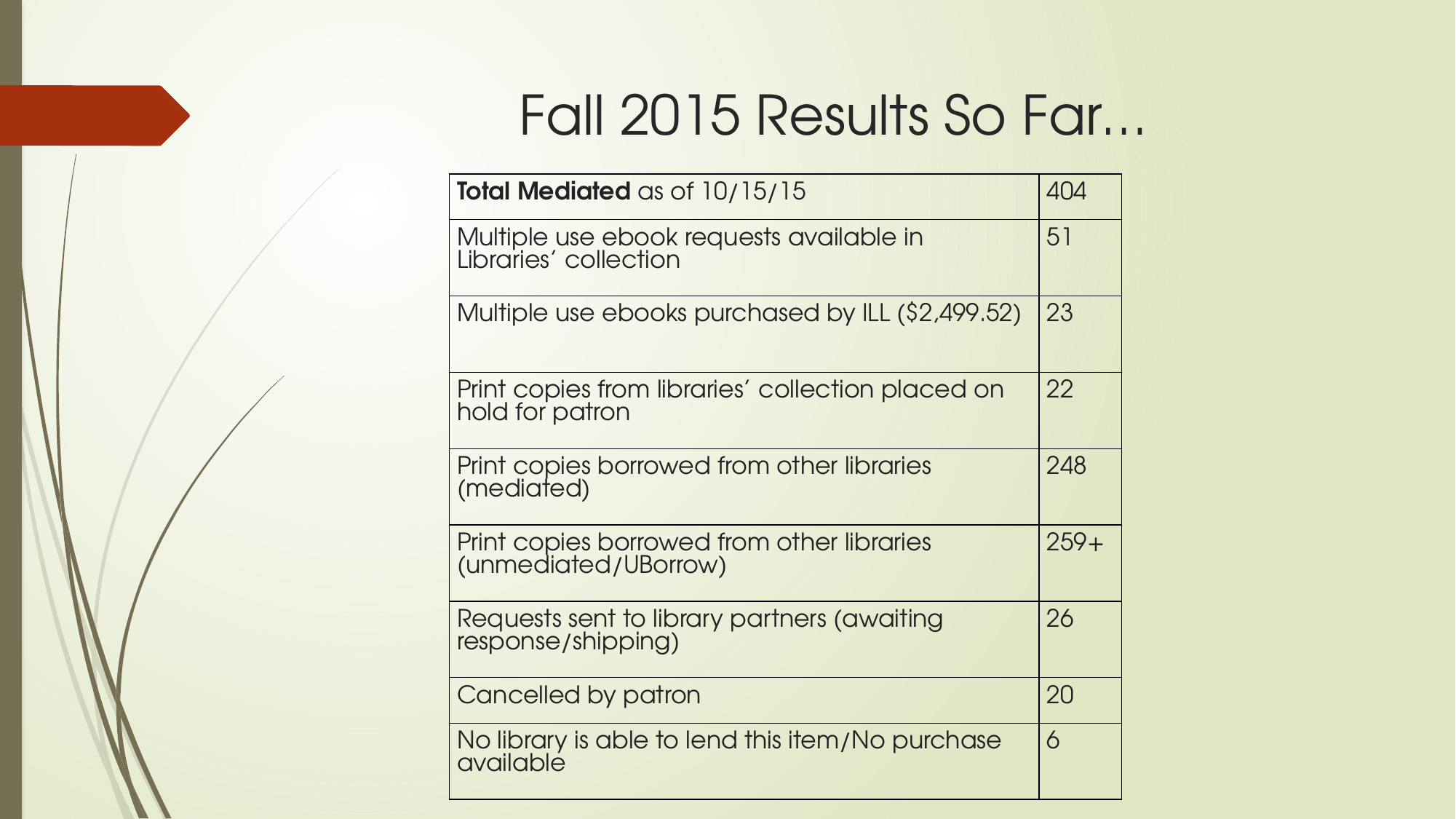

# Fall 2015 Results So Far…
| Total Mediated as of 10/15/15 | 404 |
| --- | --- |
| Multiple use ebook requests available in Libraries’ collection | 51 |
| Multiple use ebooks purchased by ILL ($2,499.52) | 23 |
| Print copies from libraries’ collection placed on hold for patron | 22 |
| Print copies borrowed from other libraries (mediated) | 248 |
| Print copies borrowed from other libraries (unmediated/UBorrow) | 259+ |
| Requests sent to library partners (awaiting response/shipping) | 26 |
| Cancelled by patron | 20 |
| No library is able to lend this item/No purchase available | 6 |